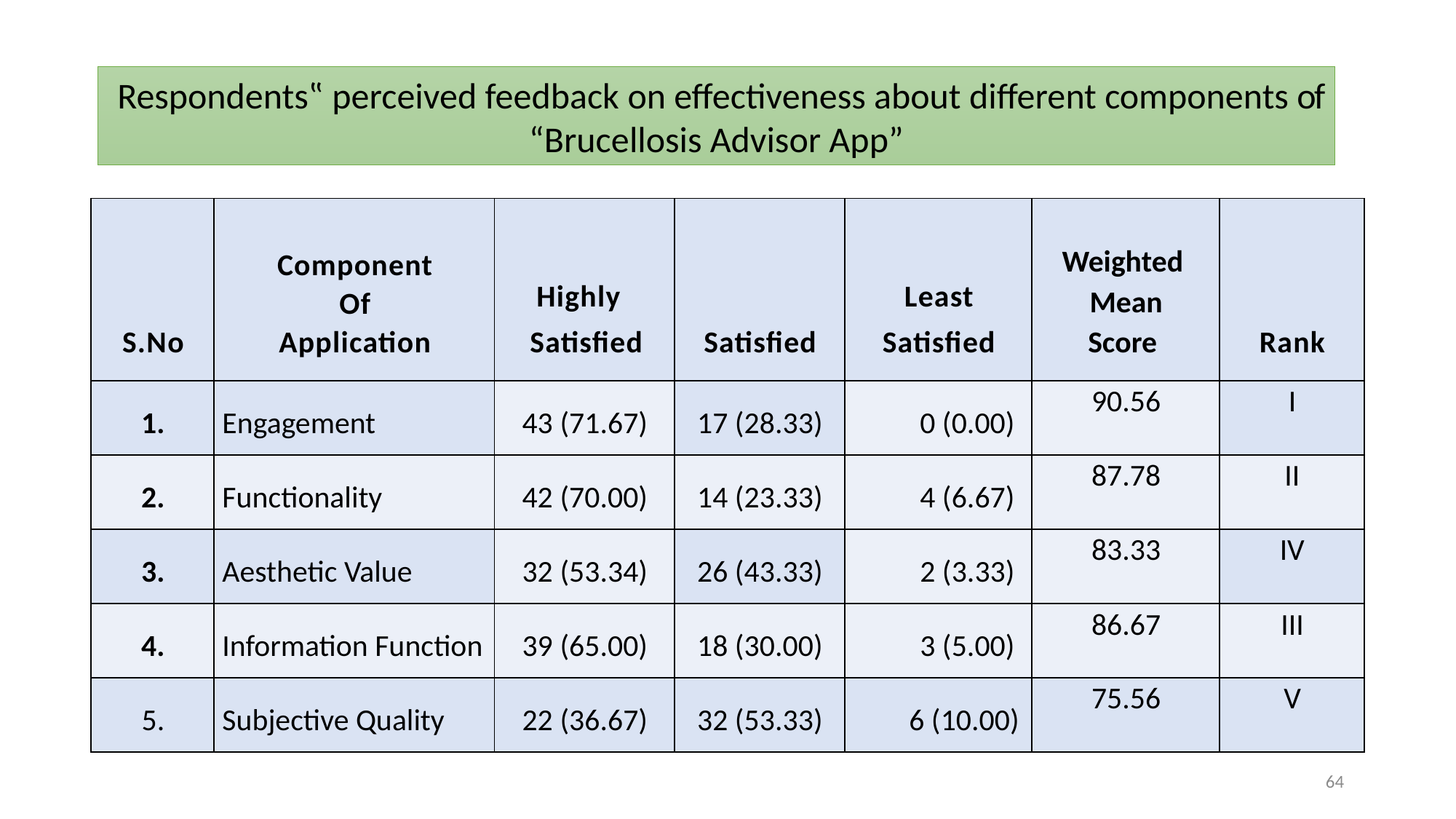

Respondents‟ perceived feedback on effectiveness about different components of  “Brucellosis Advisor App”
| S.No | Component Of Application | Highly Satisfied | Satisfied | Least Satisfied | Weighted Mean Score | Rank |
| --- | --- | --- | --- | --- | --- | --- |
| 1. | Engagement | 43 (71.67) | 17 (28.33) | 0 (0.00) | 90.56 | I |
| 2. | Functionality | 42 (70.00) | 14 (23.33) | 4 (6.67) | 87.78 | II |
| 3. | Aesthetic Value | 32 (53.34) | 26 (43.33) | 2 (3.33) | 83.33 | IV |
| 4. | Information Function | 39 (65.00) | 18 (30.00) | 3 (5.00) | 86.67 | III |
| 5. | Subjective Quality | 22 (36.67) | 32 (53.33) | 6 (10.00) | 75.56 | V |
64